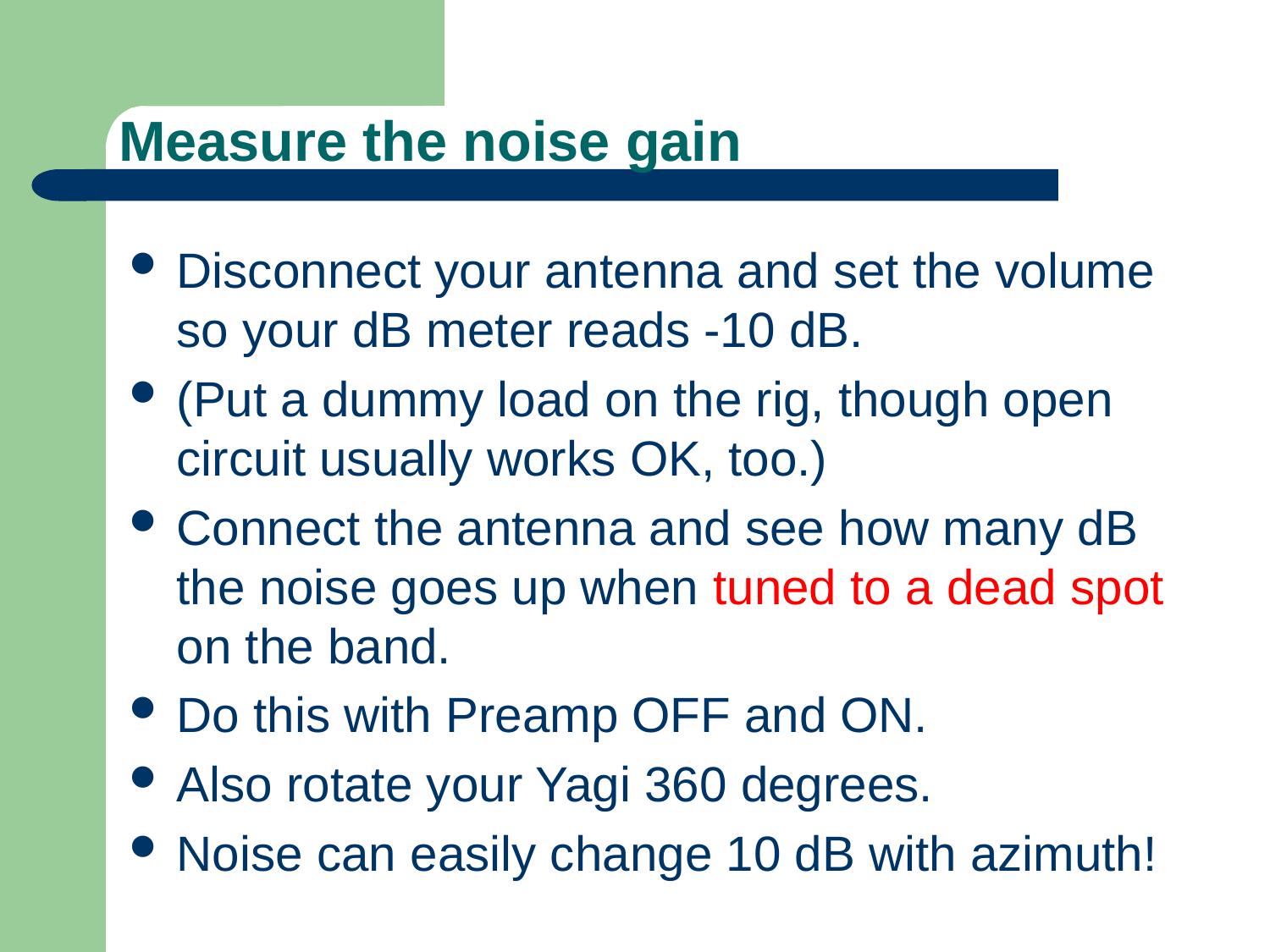

# Measure the noise gain
Disconnect your antenna and set the volume so your dB meter reads -10 dB.
(Put a dummy load on the rig, though open circuit usually works OK, too.)
Connect the antenna and see how many dB the noise goes up when tuned to a dead spot on the band.
Do this with Preamp OFF and ON.
Also rotate your Yagi 360 degrees.
Noise can easily change 10 dB with azimuth!